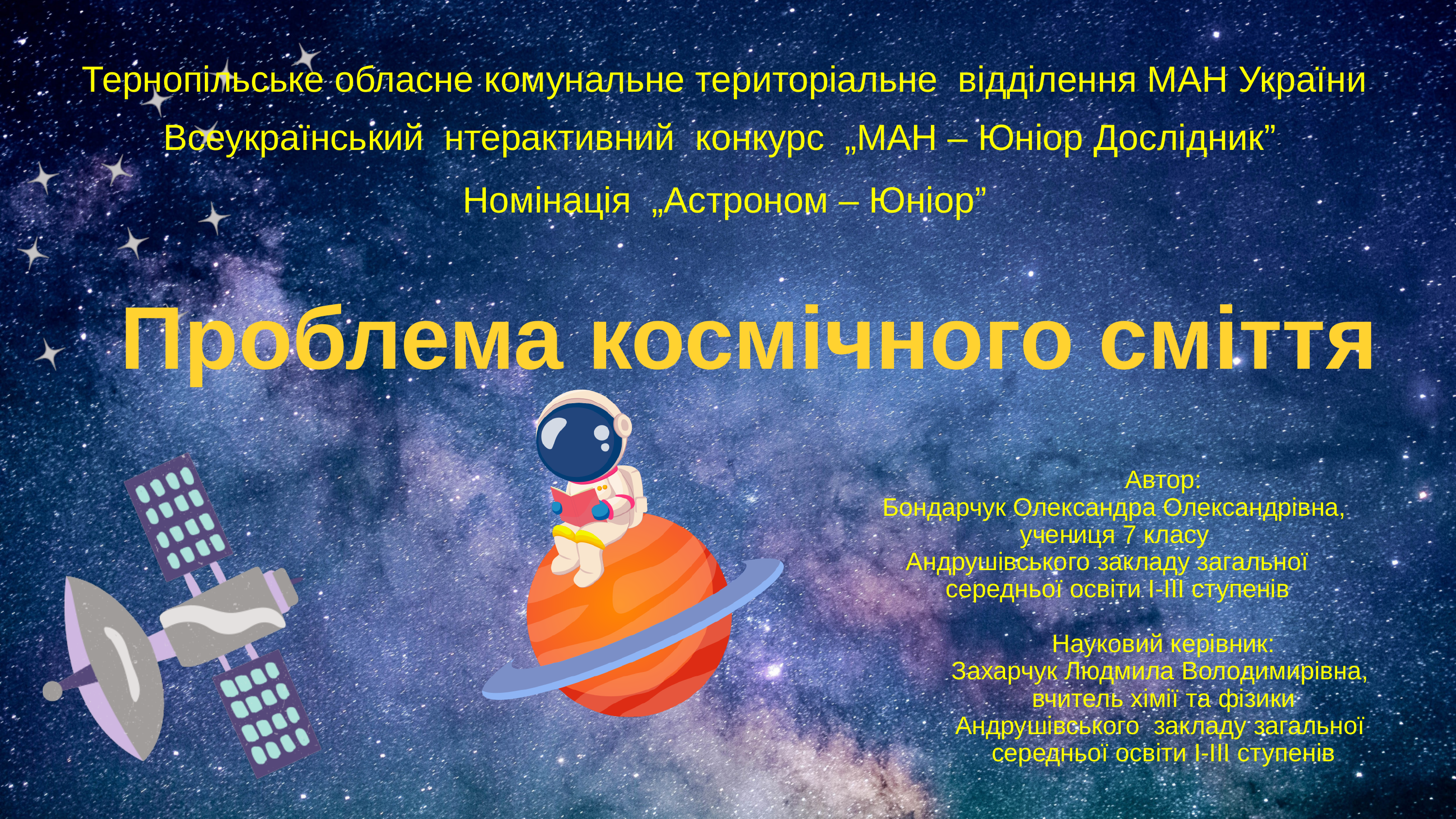

Тернопільське обласне комунальне територіальне  вiддiлення МАН України

Всеукраїнський  нтерактивний  конкурс  „МАН – Юніор Дослідник”

Номінація  „Астроном – Юніор”
Проблема космічного сміття

                                                                               Автор:
                                                                 Бондарчук Олександра Олександрівна,
                                                                  учениця 7 класу
                                                                Андрушівського закладу загальної
                                                                  середньої освіти І-ІІІ ступенів

                                                                               Науковий керівник:
                                                                              Захарчук Людмила Володимирівна,
                                                                               вчитель хімії та фізики
                                                                               Андрушівського  закладу загальної
                                                                               середньої освіти І-ІІІ ступенів